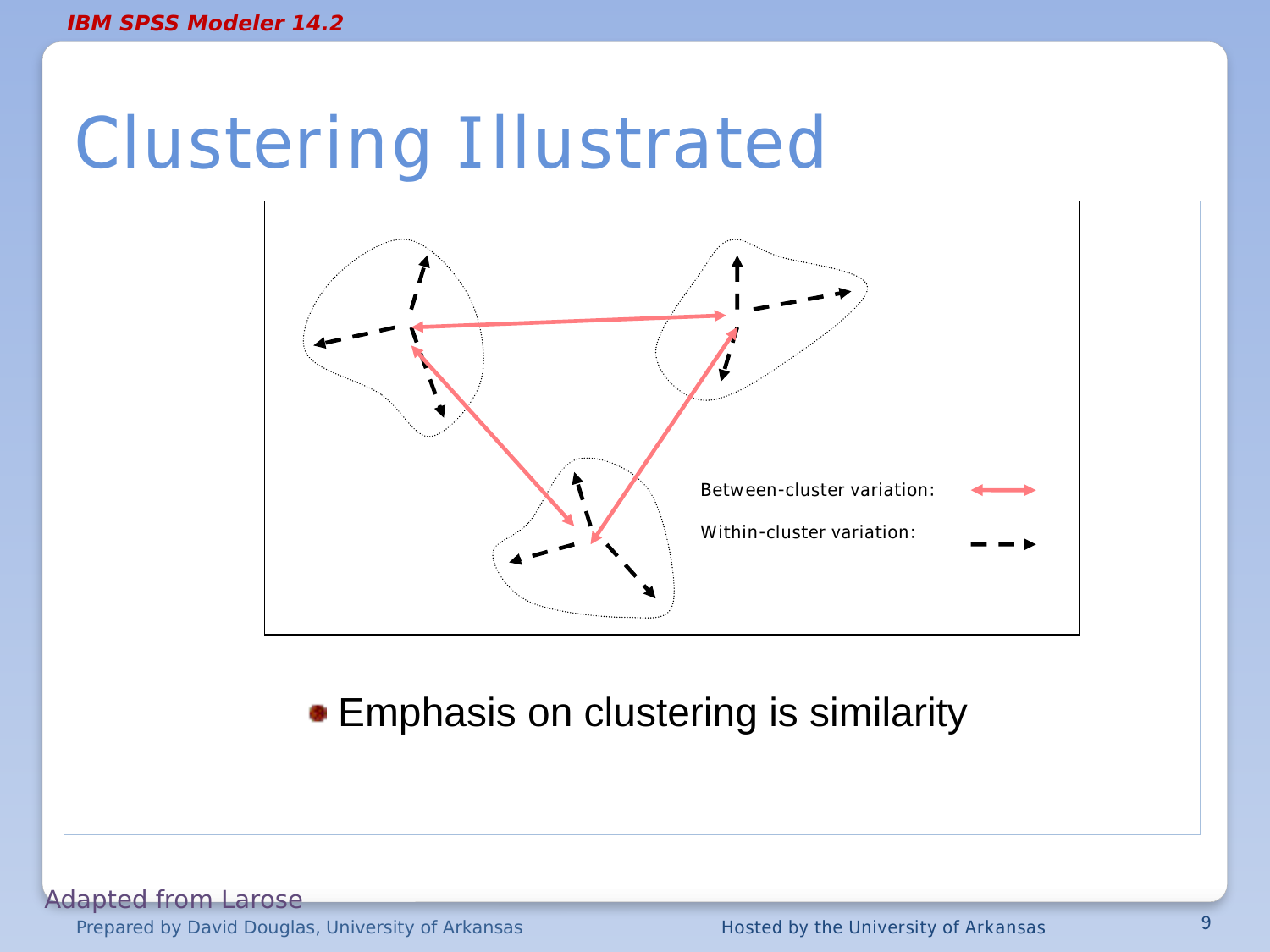

# Clustering Illustrated

Emphasis on clustering is similarity

Between-cluster variation:

Within-cluster variation:

Adapted from Larose
Prepared by David Douglas, University of Arkansas
Hosted by the University of Arkansas
9